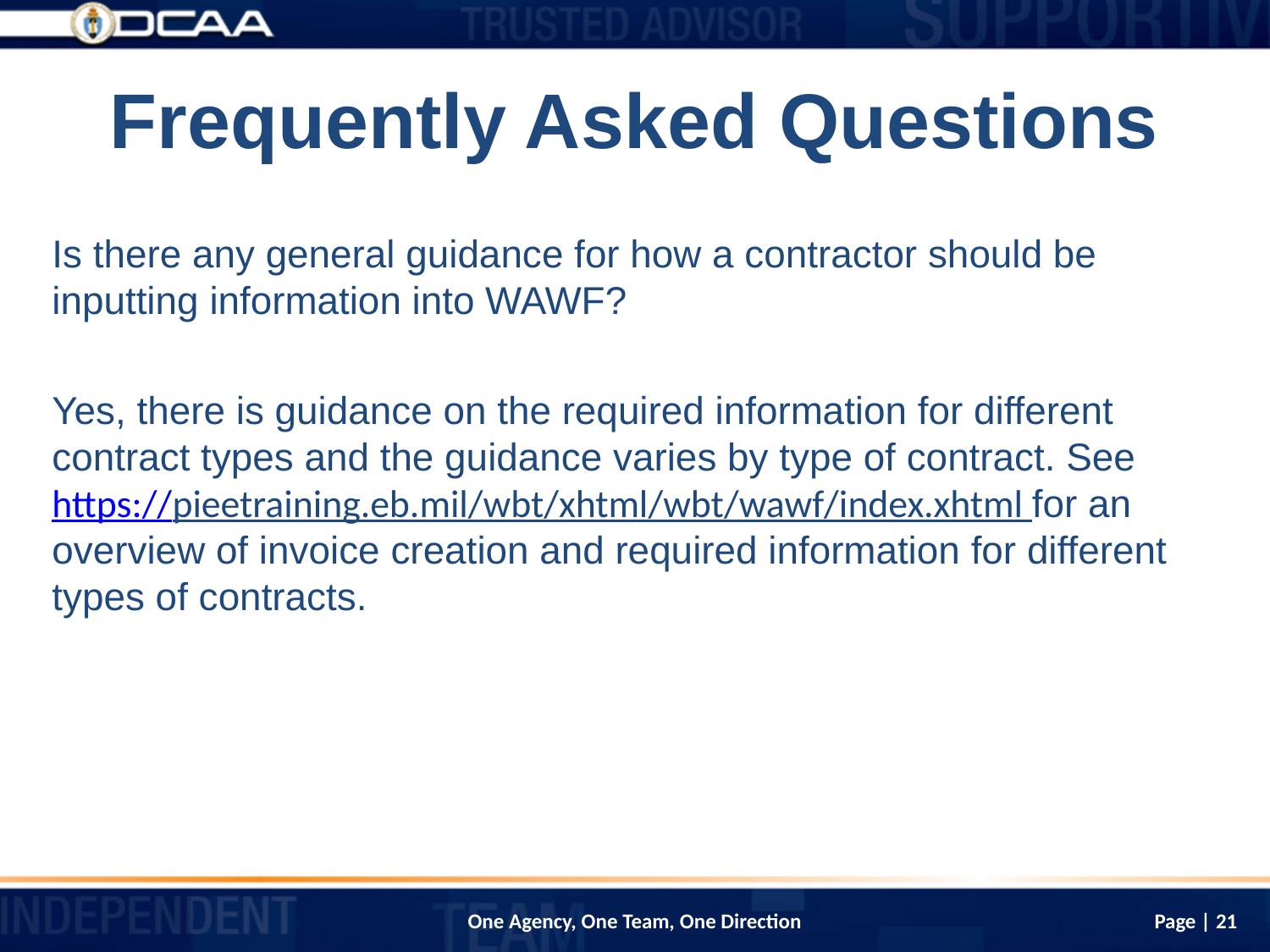

# Frequently Asked Questions
Is there any general guidance for how a contractor should be inputting information into WAWF?
Yes, there is guidance on the required information for different contract types and the guidance varies by type of contract. See https://pieetraining.eb.mil/wbt/xhtml/wbt/wawf/index.xhtml for an overview of invoice creation and required information for different types of contracts.
Page | 21